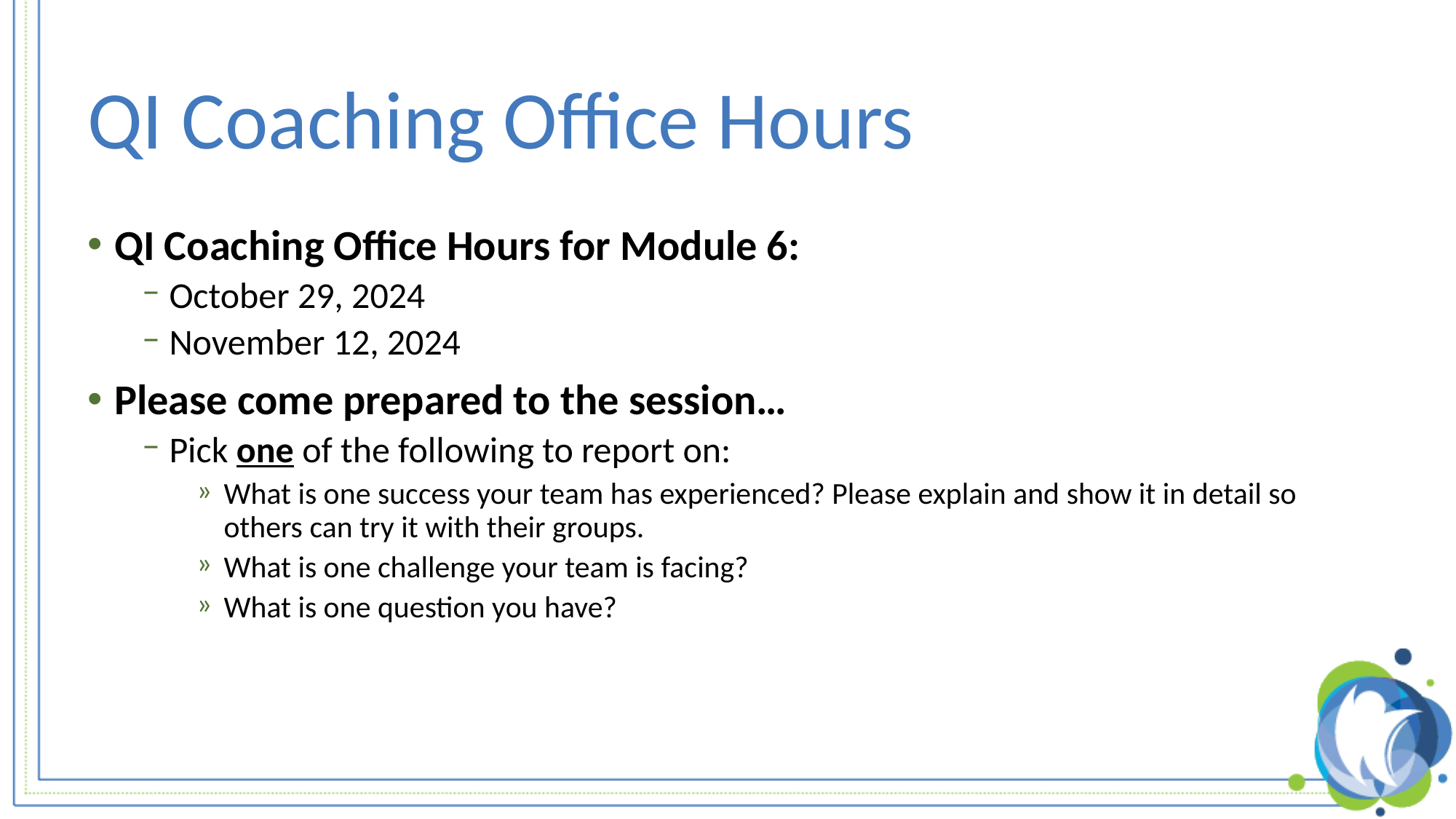

# QI Coaching Office Hours
QI Coaching Office Hours for Module 6:
October 29, 2024
November 12, 2024
Please come prepared to the session…
Pick one of the following to report on:
What is one success your team has experienced? Please explain and show it in detail so others can try it with their groups.
What is one challenge your team is facing?
What is one question you have?